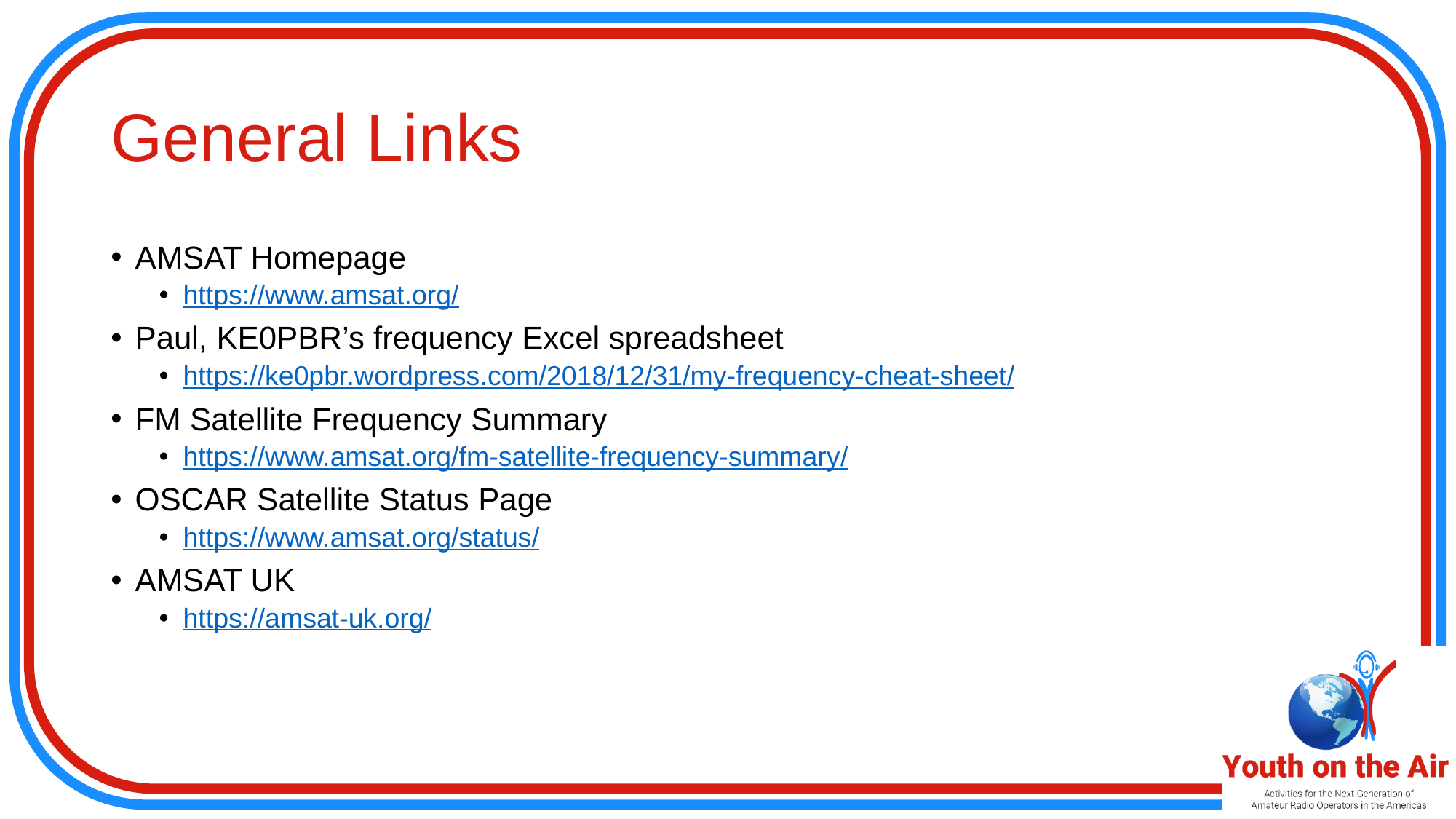

# General Links
AMSAT Homepage
https://www.amsat.org/
Paul, KE0PBR’s frequency Excel spreadsheet
https://ke0pbr.wordpress.com/2018/12/31/my-frequency-cheat-sheet/
FM Satellite Frequency Summary
https://www.amsat.org/fm-satellite-frequency-summary/
OSCAR Satellite Status Page
https://www.amsat.org/status/
AMSAT UK
https://amsat-uk.org/